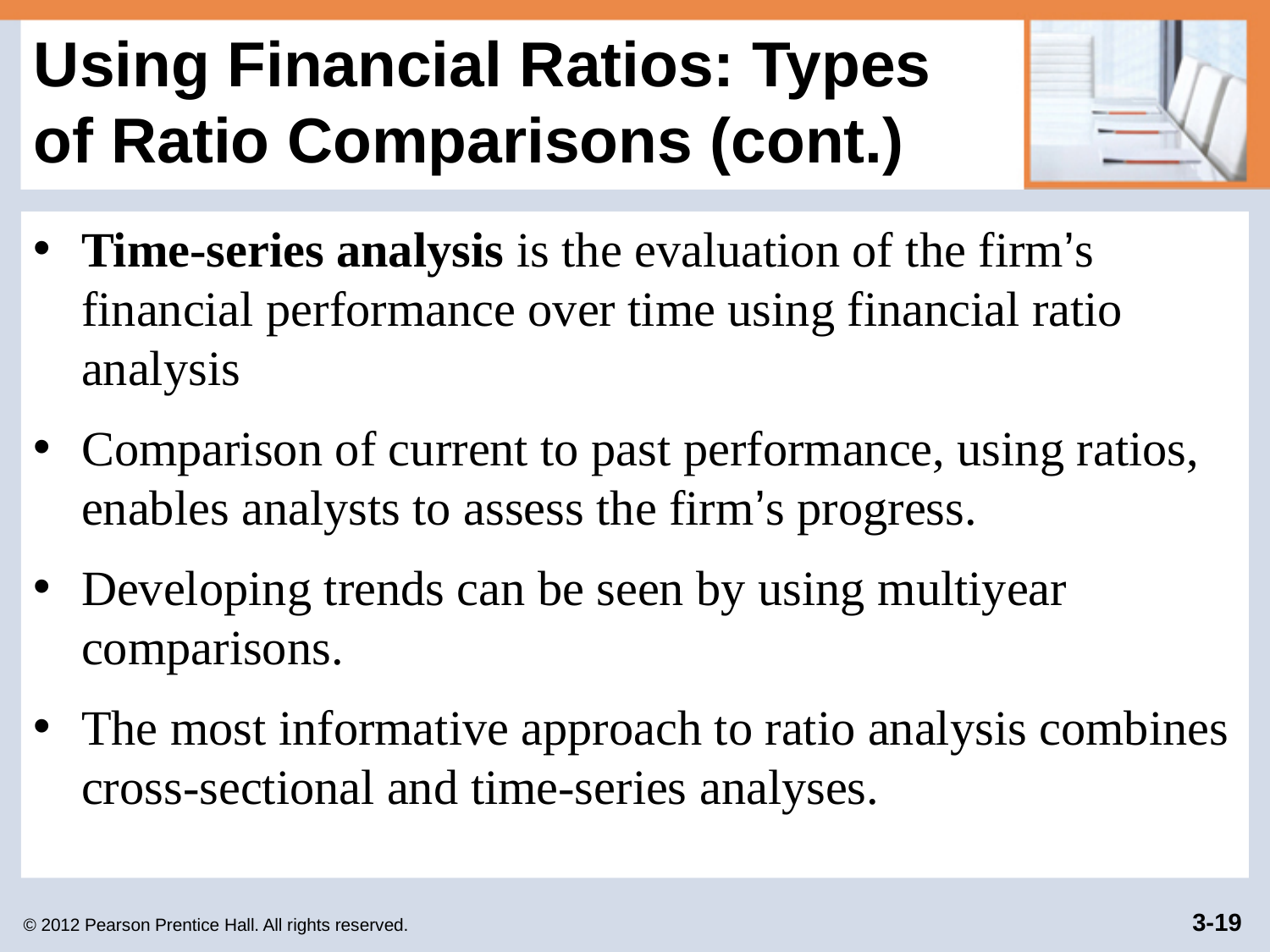

# Using Financial Ratios: Types of Ratio Comparisons (cont.)
Time-series analysis is the evaluation of the firm’s financial performance over time using financial ratio analysis
Comparison of current to past performance, using ratios, enables analysts to assess the firm’s progress.
Developing trends can be seen by using multiyear comparisons.
The most informative approach to ratio analysis combines cross-sectional and time-series analyses.
© 2012 Pearson Prentice Hall. All rights reserved.
3-19